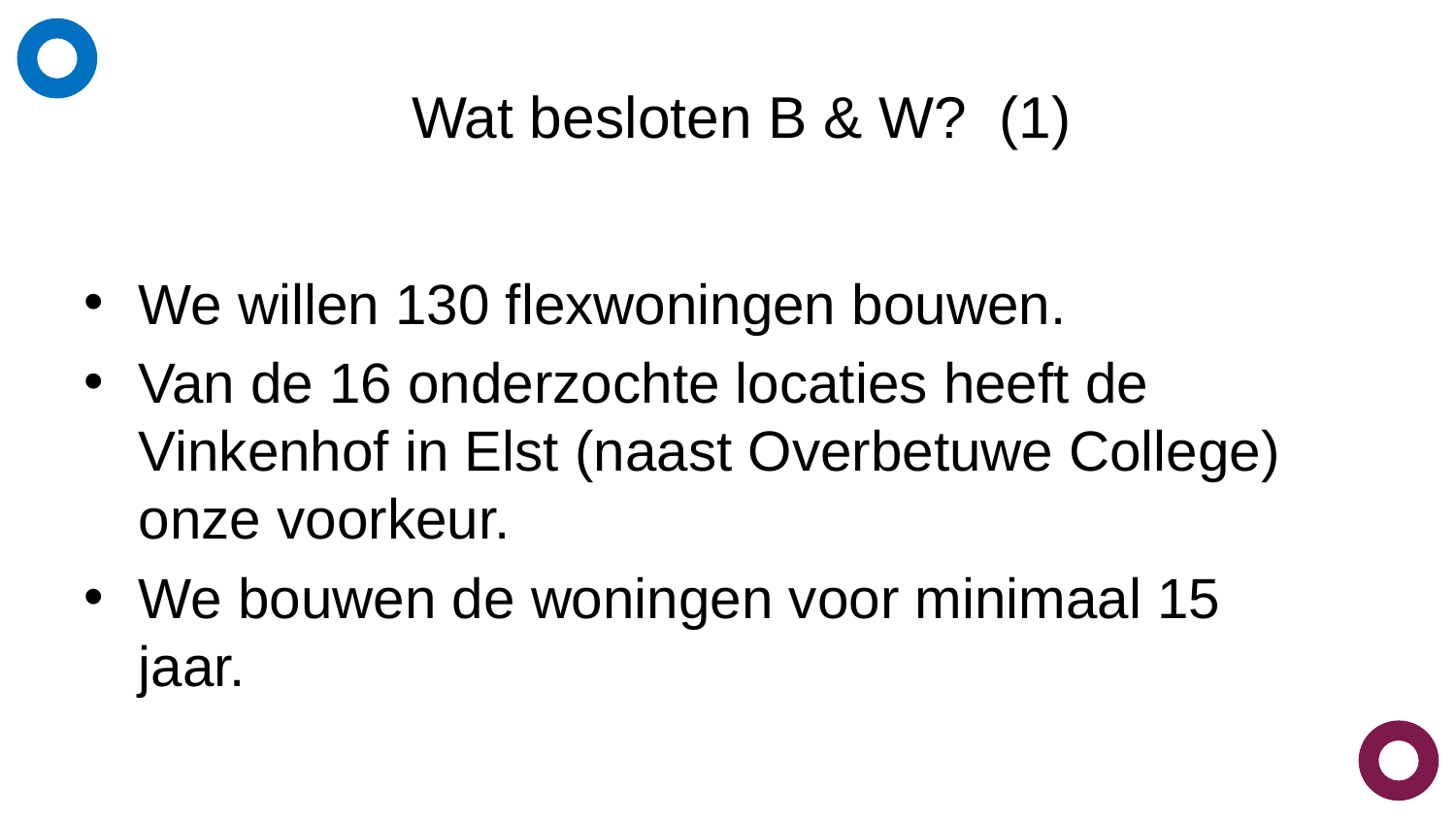

# Wat besloten B & W?  (1)
We willen 130 flexwoningen bouwen.
Van de 16 onderzochte locaties heeft de Vinkenhof in Elst (naast Overbetuwe College) onze voorkeur.
We bouwen de woningen voor minimaal 15 jaar.